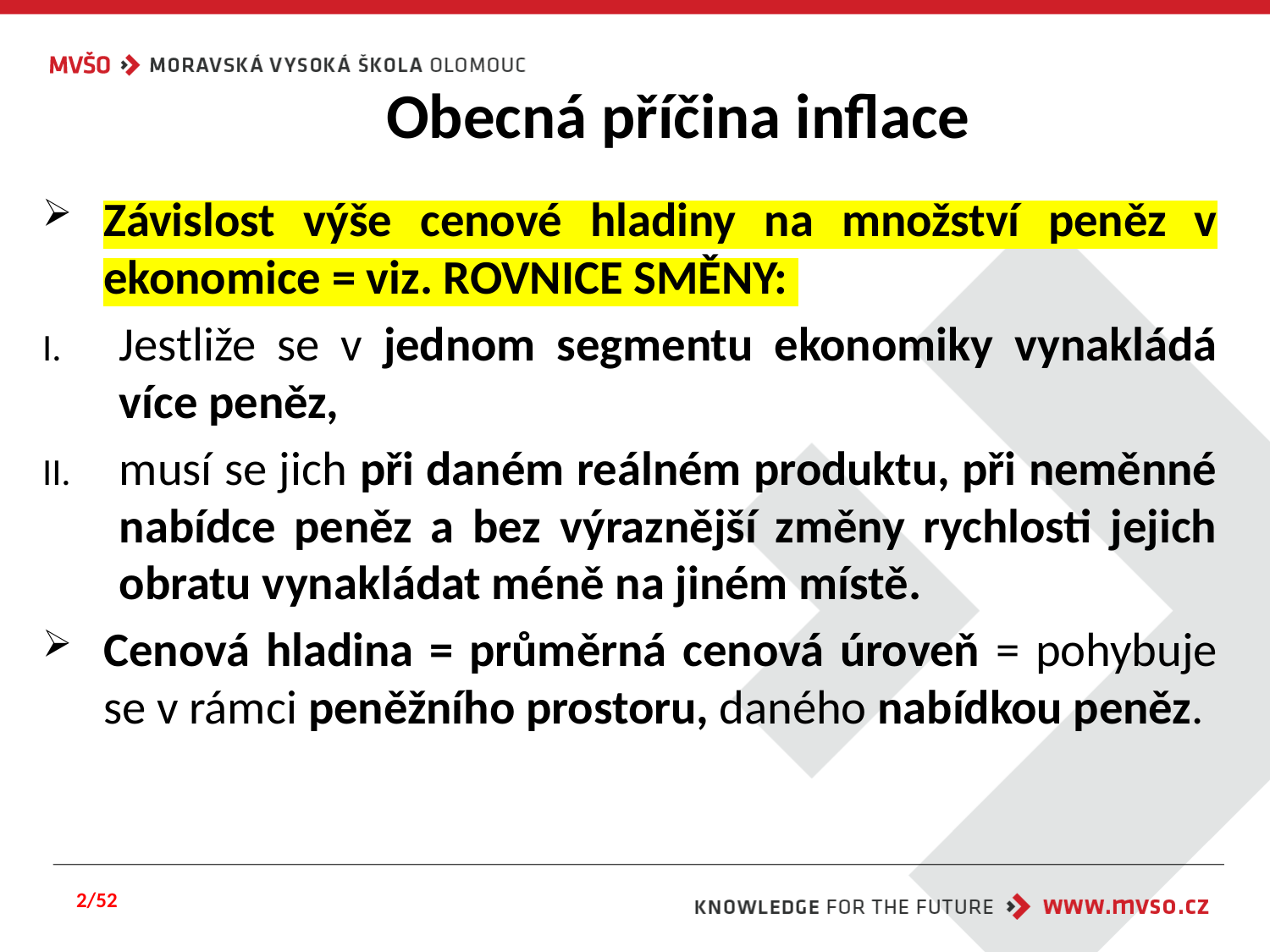

# Obecná příčina inflace
Závislost výše cenové hladiny na množství peněz v ekonomice = viz. ROVNICE SMĚNY:
Jestliže se v jednom segmentu ekonomiky vynakládá více peněz,
musí se jich při daném reálném produktu, při neměnné nabídce peněz a bez výraznější změny rychlosti jejich obratu vynakládat méně na jiném místě.
Cenová hladina = průměrná cenová úroveň = pohybuje se v rámci peněžního prostoru, daného nabídkou peněz.

2/52